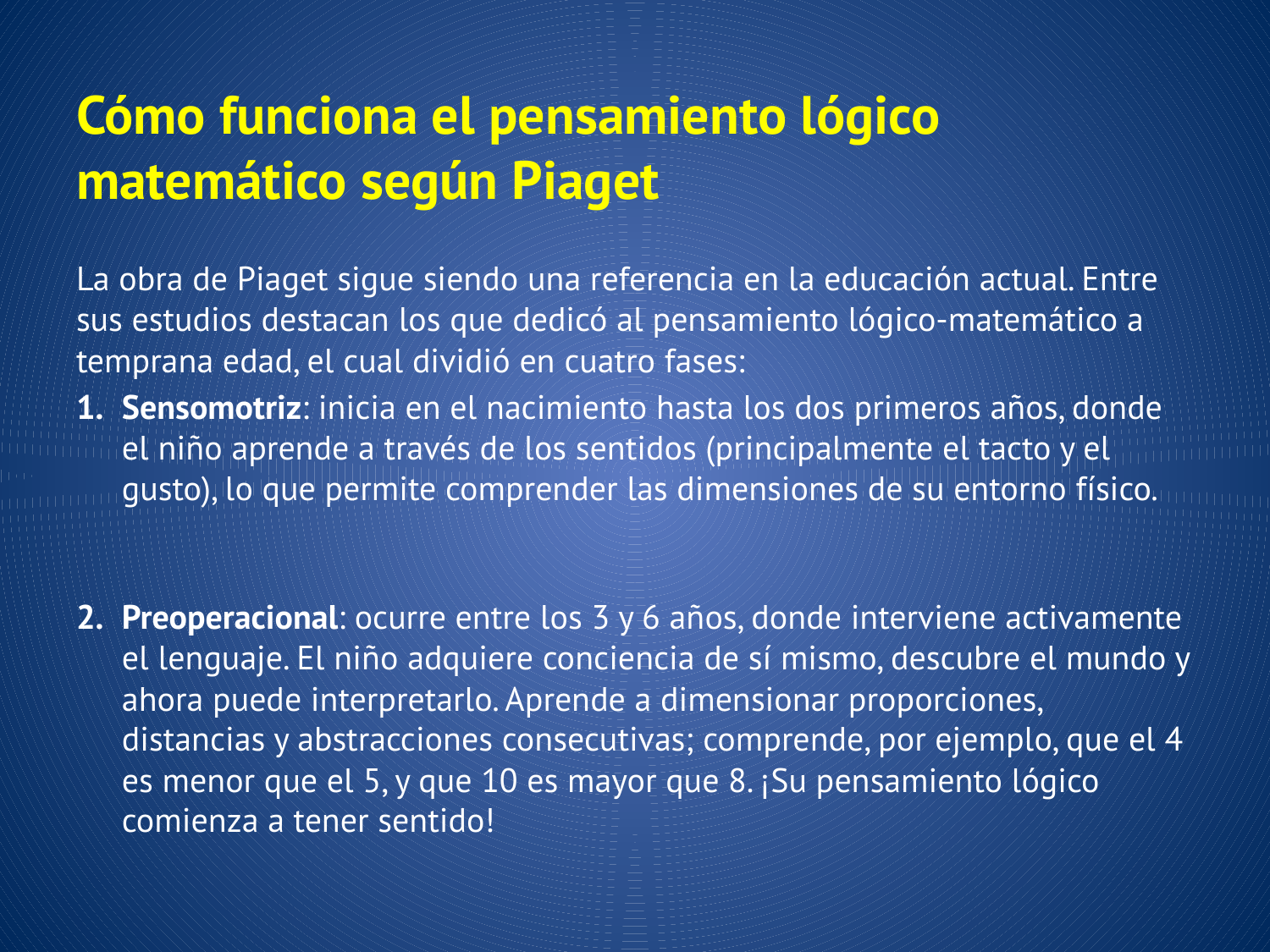

Cómo funciona el pensamiento lógico matemático según Piaget
La obra de Piaget sigue siendo una referencia en la educación actual. Entre sus estudios destacan los que dedicó al pensamiento lógico-matemático a temprana edad, el cual dividió en cuatro fases:
Sensomotriz: inicia en el nacimiento hasta los dos primeros años, donde el niño aprende a través de los sentidos (principalmente el tacto y el gusto), lo que permite comprender las dimensiones de su entorno físico.
Preoperacional: ocurre entre los 3 y 6 años, donde interviene activamente el lenguaje. El niño adquiere conciencia de sí mismo, descubre el mundo y ahora puede interpretarlo. Aprende a dimensionar proporciones, distancias y abstracciones consecutivas; comprende, por ejemplo, que el 4 es menor que el 5, y que 10 es mayor que 8. ¡Su pensamiento lógico comienza a tener sentido!